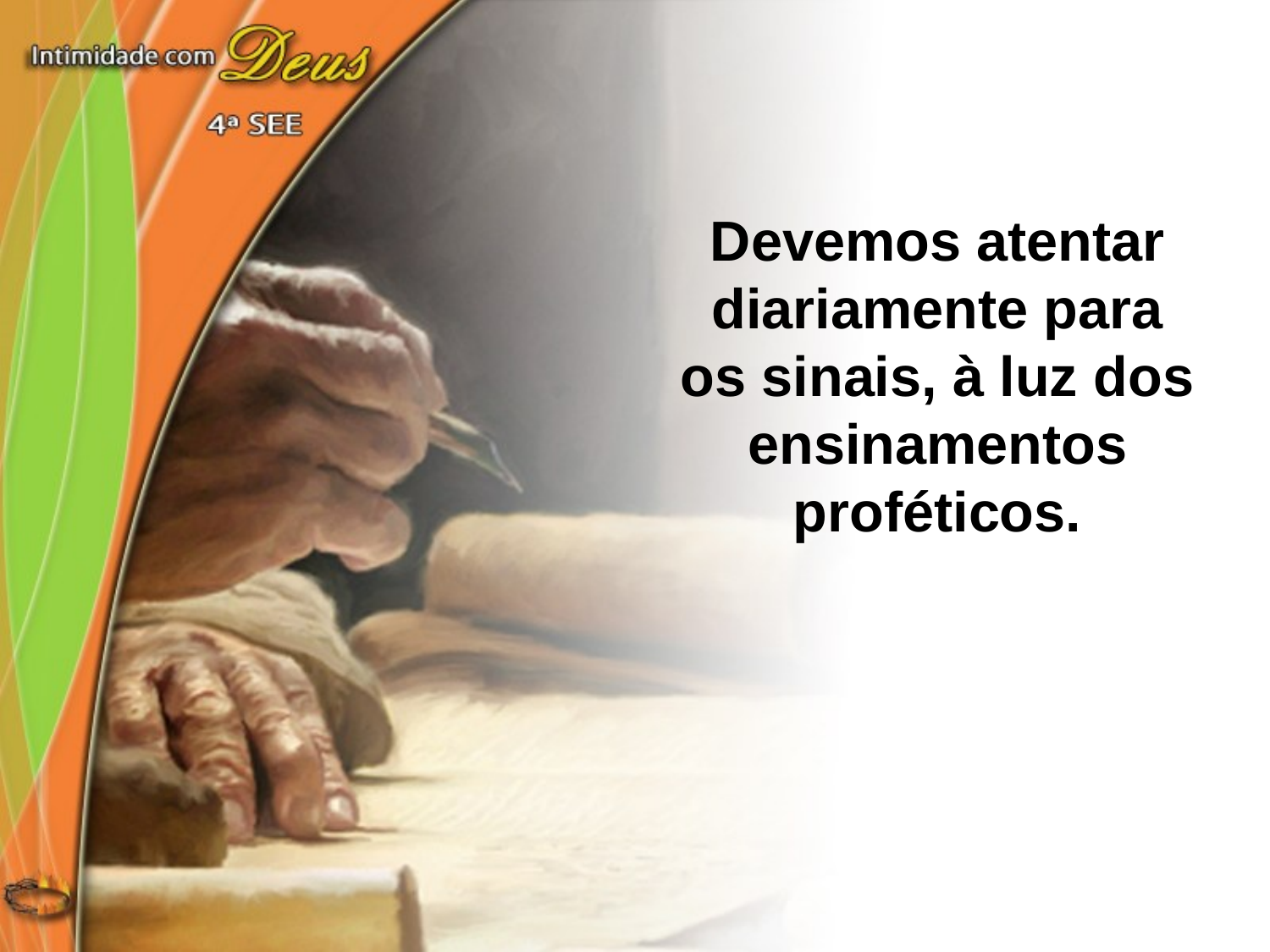

Devemos atentar
diariamente para os sinais, à luz dos ensinamentos proféticos.